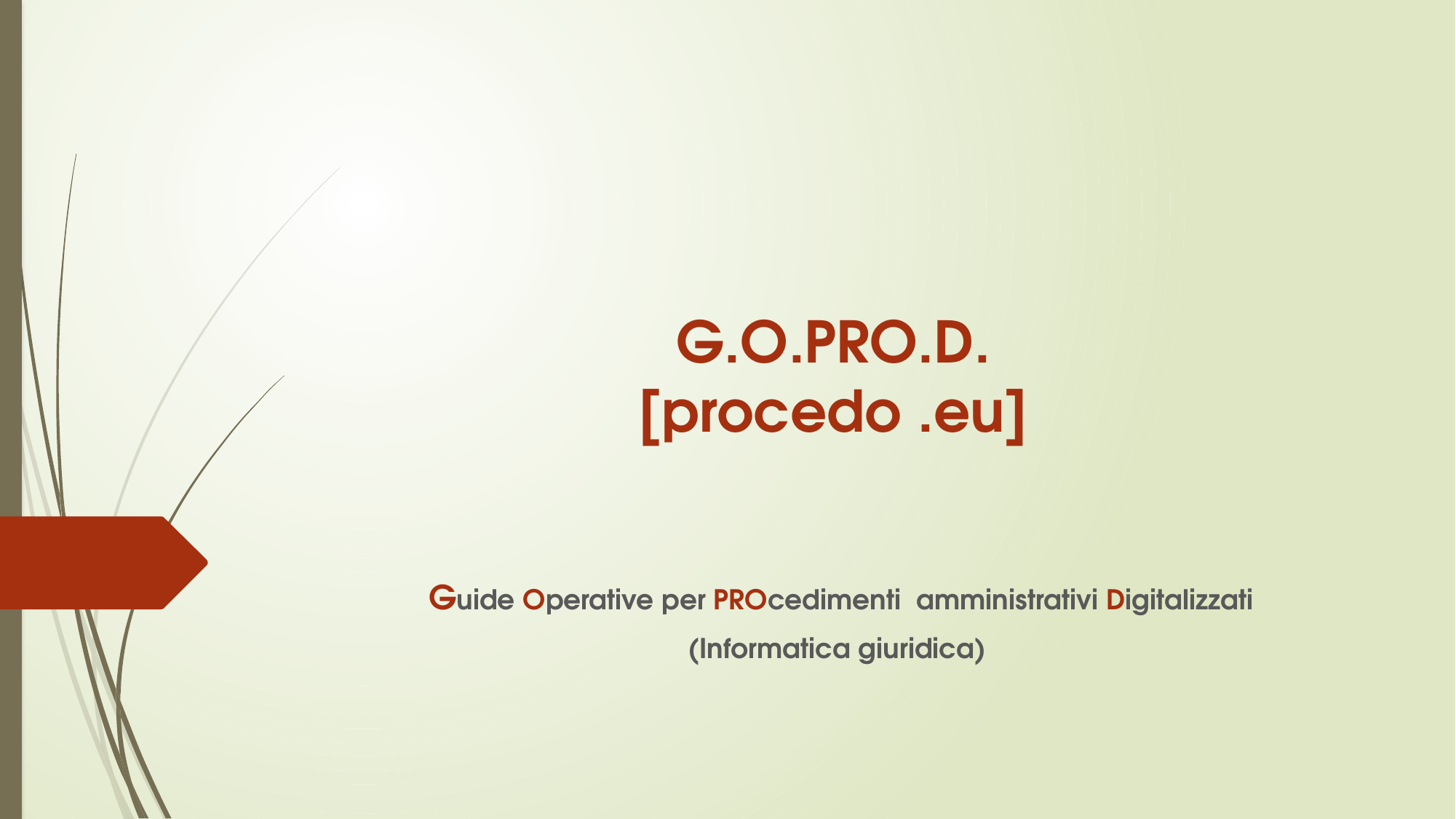

# G.O.PRO.D. [procedo .eu]
Guide Operative per PROcedimenti  amministrativi Digitalizzati
(Informatica giuridica)